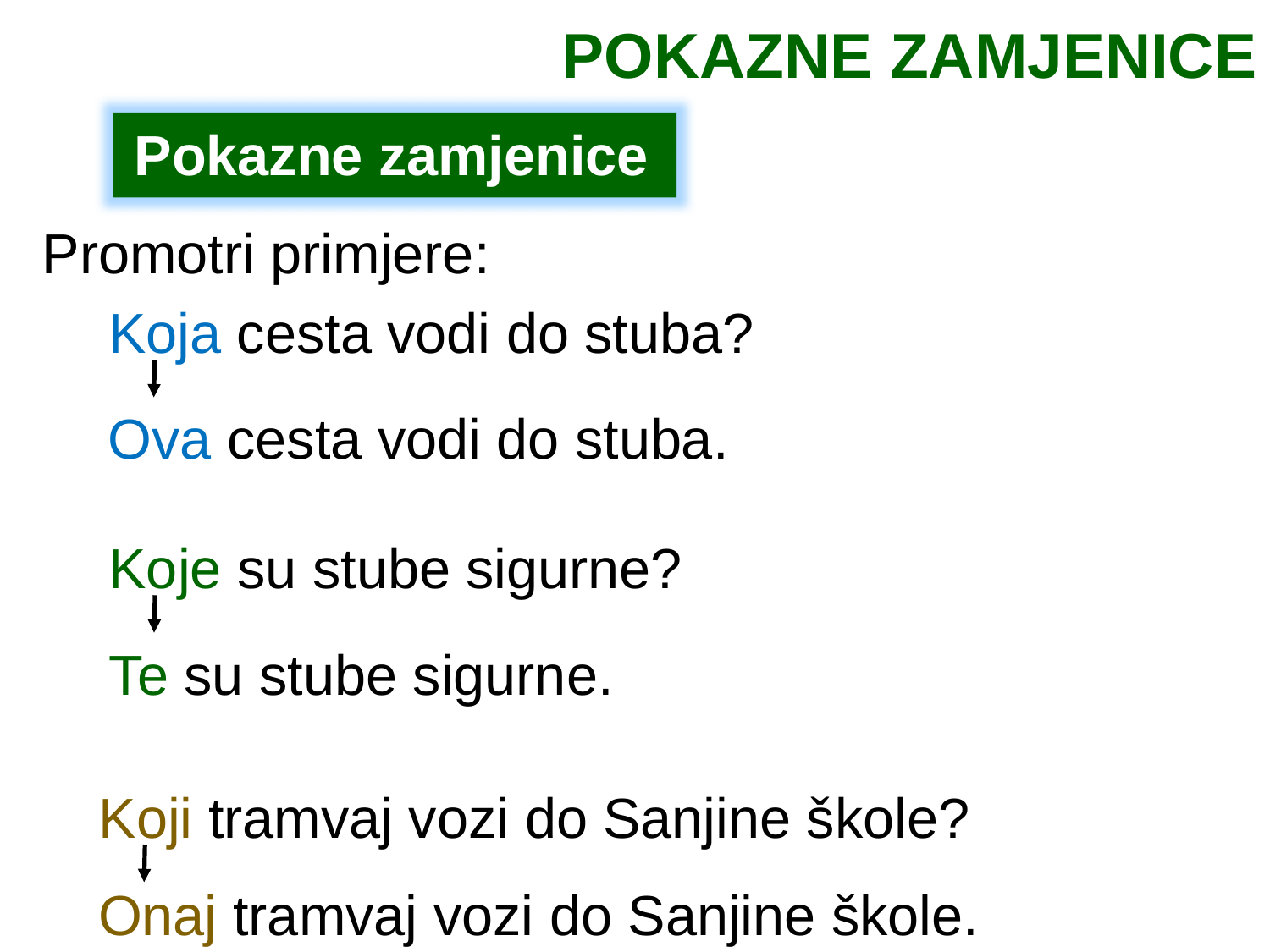

POKAZNE ZAMJENICE
Pokazne zamjenice

 Promotri primjere:
Koja cesta vodi do stuba?
Ova cesta vodi do stuba.
Koje su stube sigurne?
Te su stube sigurne.
Koji tramvaj vozi do Sanjine škole?
Onaj tramvaj vozi do Sanjine škole.